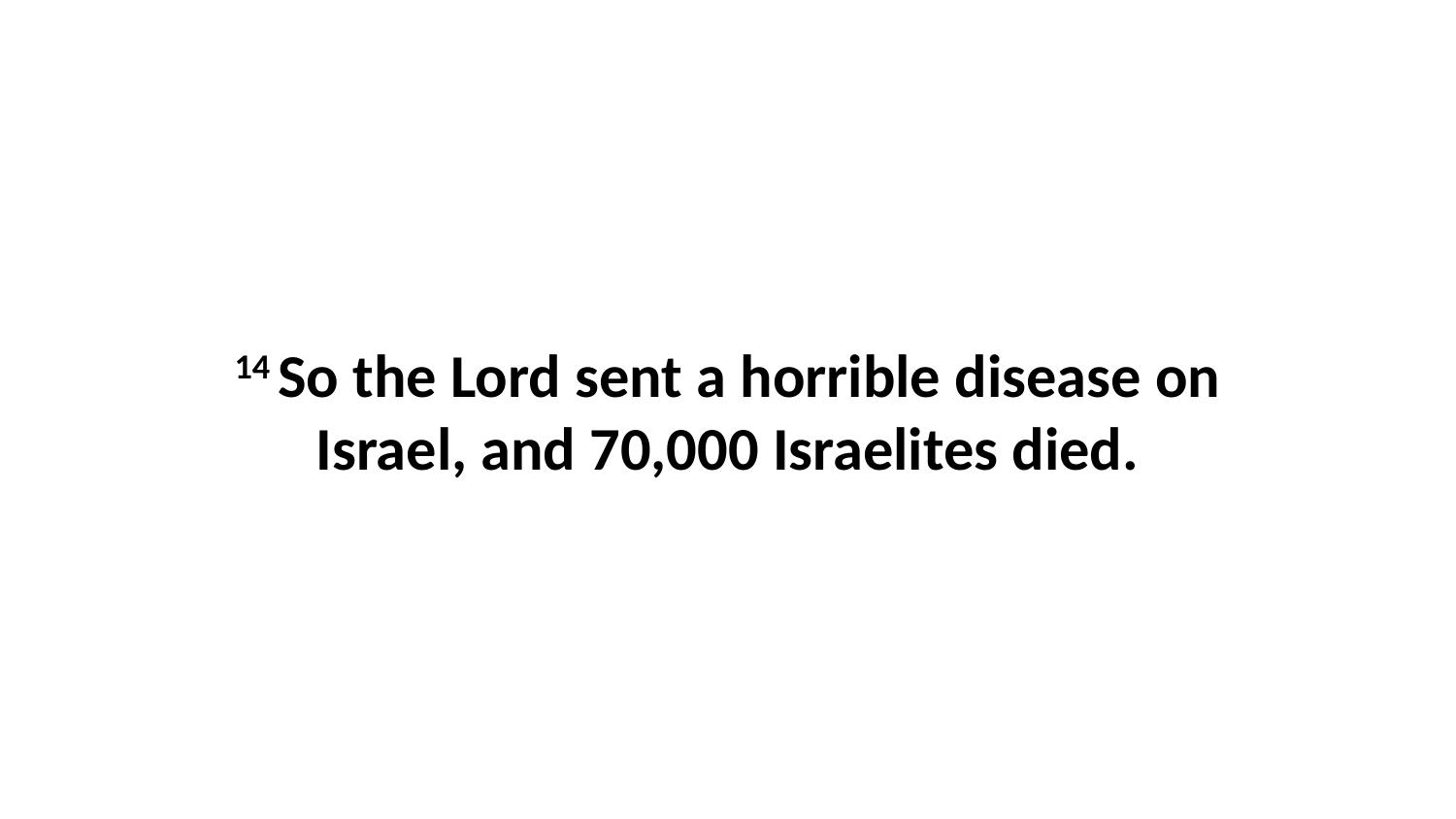

14 So the Lord sent a horrible disease on Israel, and 70,000 Israelites died.